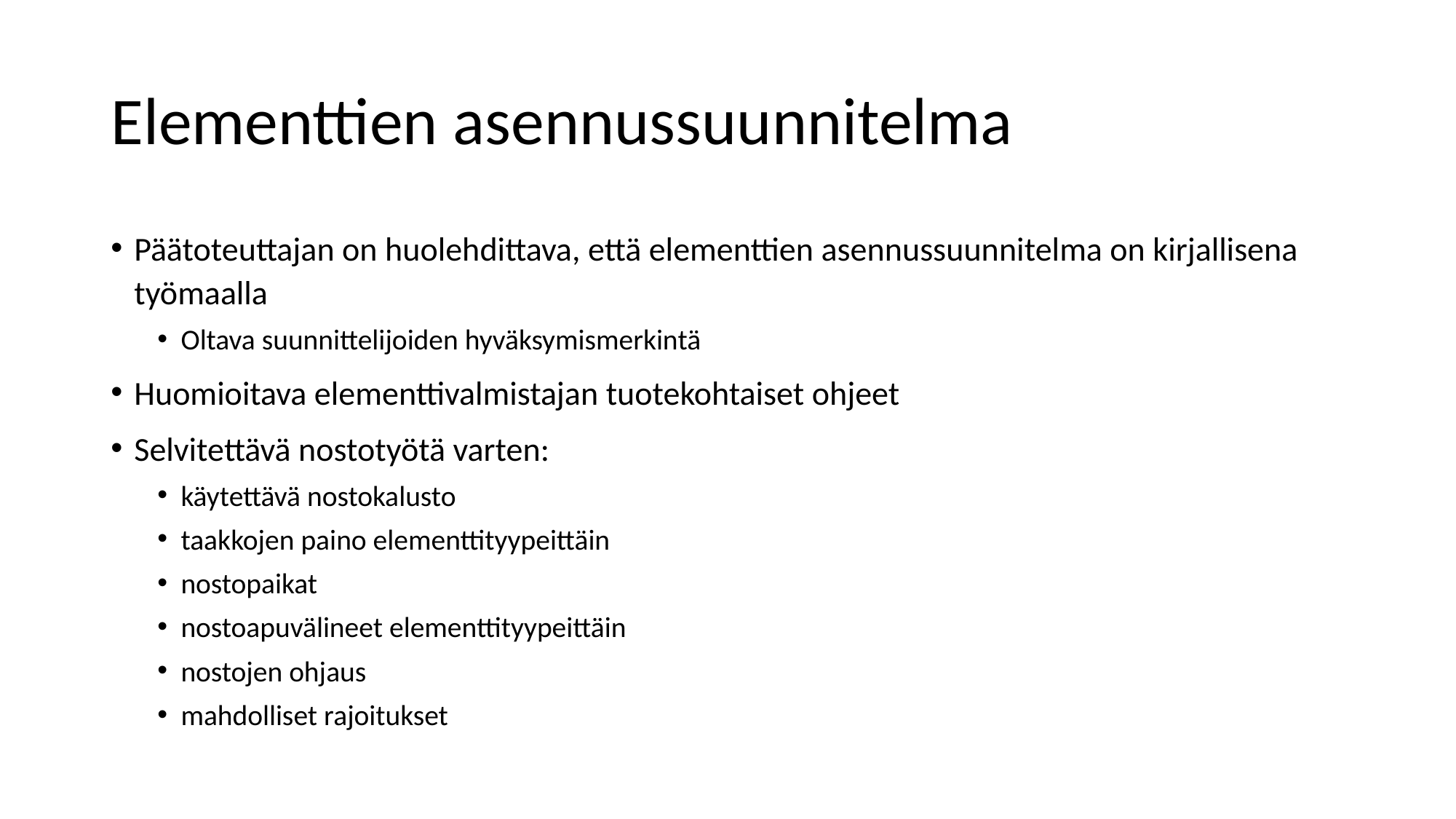

# Elementtien asennussuunnitelma
Päätoteuttajan on huolehdittava, että elementtien asennussuunnitelma on kirjallisena työmaalla
Oltava suunnittelijoiden hyväksymismerkintä
Huomioitava elementtivalmistajan tuotekohtaiset ohjeet
Selvitettävä nostotyötä varten:
käytettävä nostokalusto
taakkojen paino elementtityypeittäin
nostopaikat
nostoapuvälineet elementtityypeittäin
nostojen ohjaus
mahdolliset rajoitukset